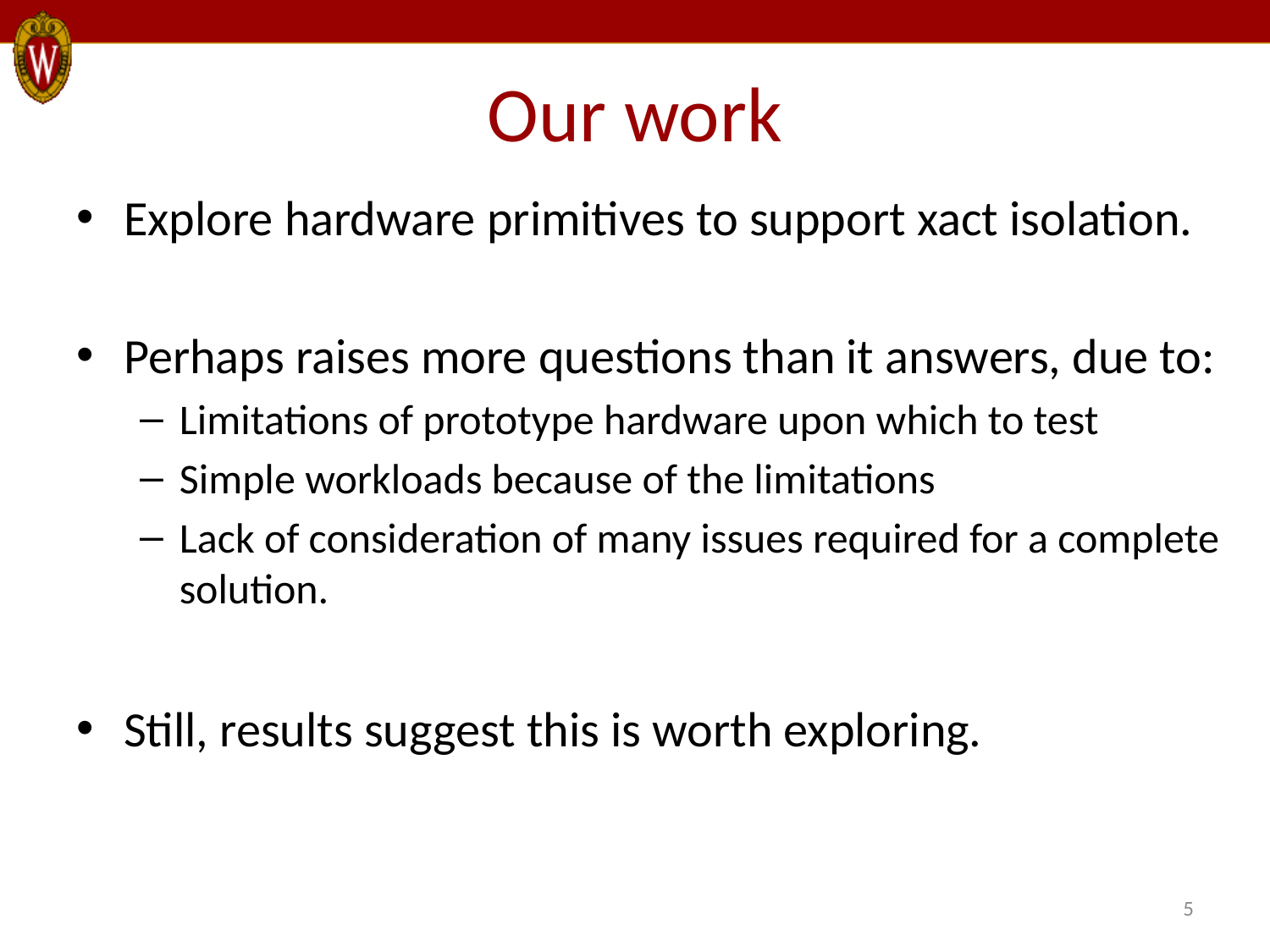

# Our work
Explore hardware primitives to support xact isolation.

Perhaps raises more questions than it answers, due to:
Limitations of prototype hardware upon which to test
Simple workloads because of the limitations
Lack of consideration of many issues required for a complete solution.

Still, results suggest this is worth exploring.
5